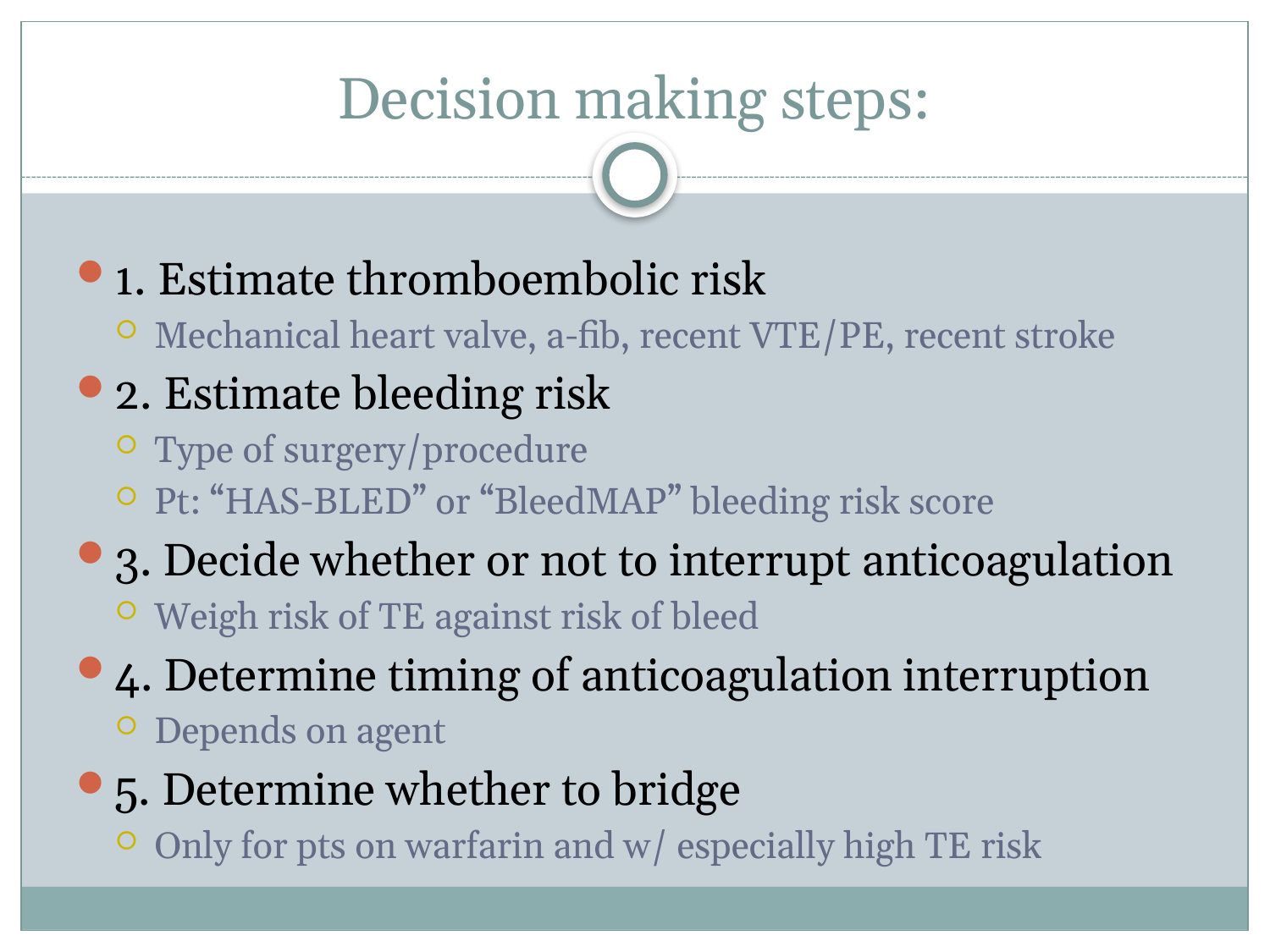

# Decision making steps:
1. Estimate thromboembolic risk
Mechanical heart valve, a-fib, recent VTE/PE, recent stroke
2. Estimate bleeding risk
Type of surgery/procedure
Pt: “HAS-BLED” or “BleedMAP” bleeding risk score
3. Decide whether or not to interrupt anticoagulation
Weigh risk of TE against risk of bleed
4. Determine timing of anticoagulation interruption
Depends on agent
5. Determine whether to bridge
Only for pts on warfarin and w/ especially high TE risk